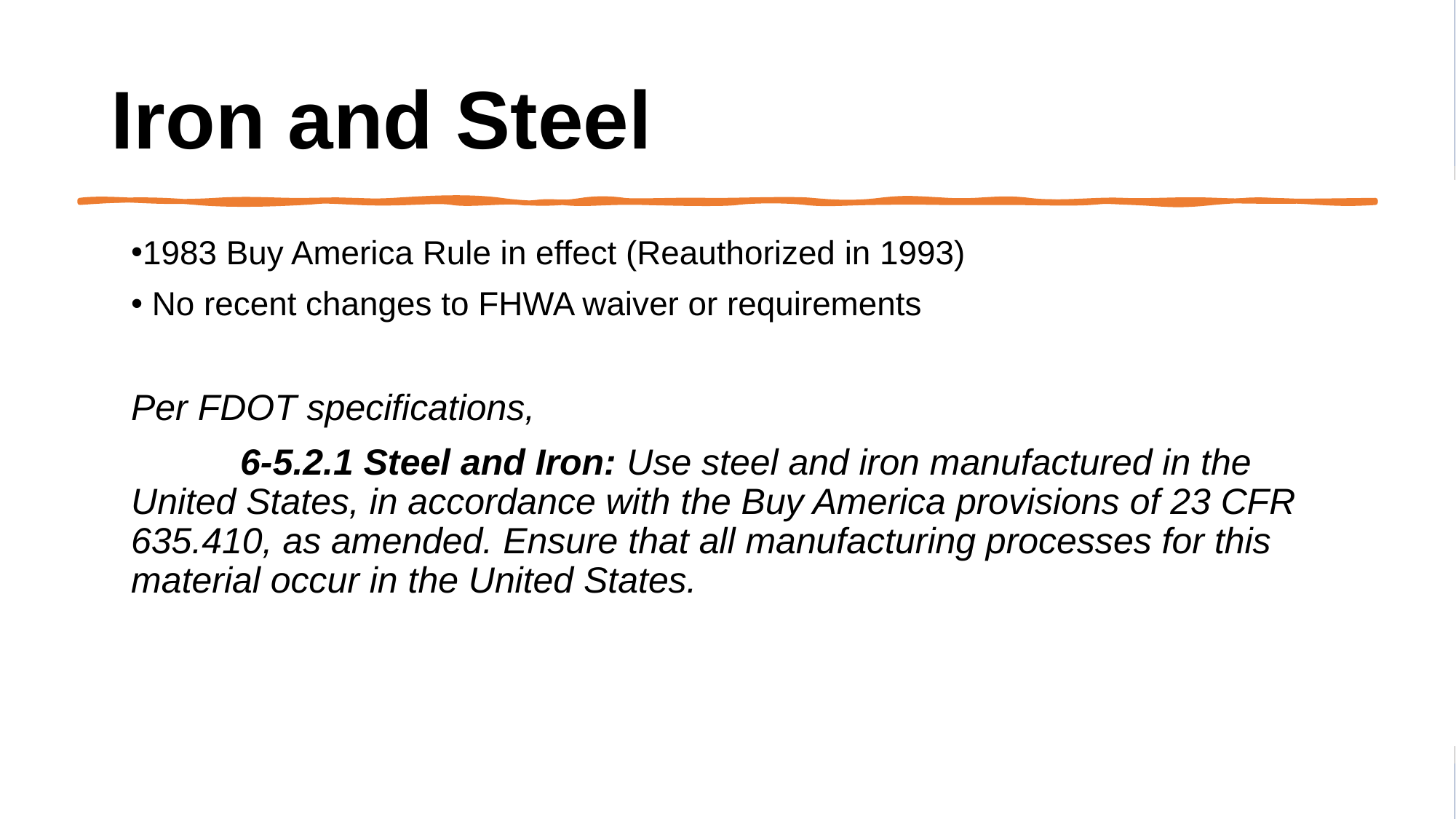

# Iron and Steel

1983 Buy America Rule in effect (Reauthorized in 1993)
 No recent changes to FHWA waiver or requirements

Per FDOT specifications,
	6-5.2.1 Steel and Iron: Use steel and iron manufactured in the United States, in accordance with the Buy America provisions of 23 CFR 635.410, as amended. Ensure that all manufacturing processes for this material occur in the United States.